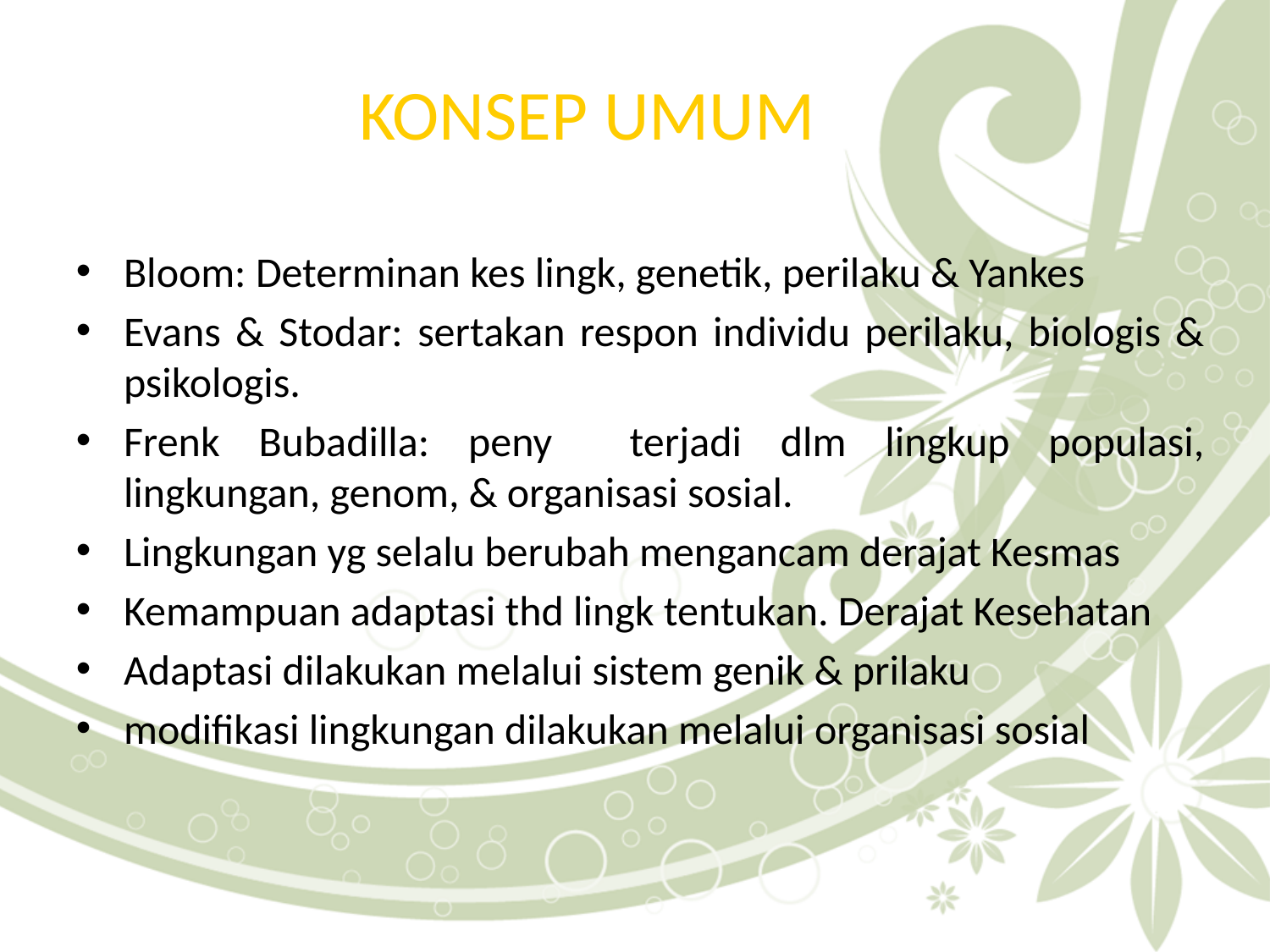

# KONSEP UMUM
Bloom: Determinan kes lingk, genetik, perilaku & Yankes
Evans & Stodar: sertakan respon individu perilaku, biologis & psikologis.
Frenk Bubadilla: peny  terjadi dlm lingkup populasi, lingkungan, genom, & organisasi sosial.
Lingkungan yg selalu berubah mengancam derajat Kesmas
Kemampuan adaptasi thd lingk tentukan. Derajat Kesehatan
Adaptasi dilakukan melalui sistem genik & prilaku
modifikasi lingkungan dilakukan melalui organisasi sosial